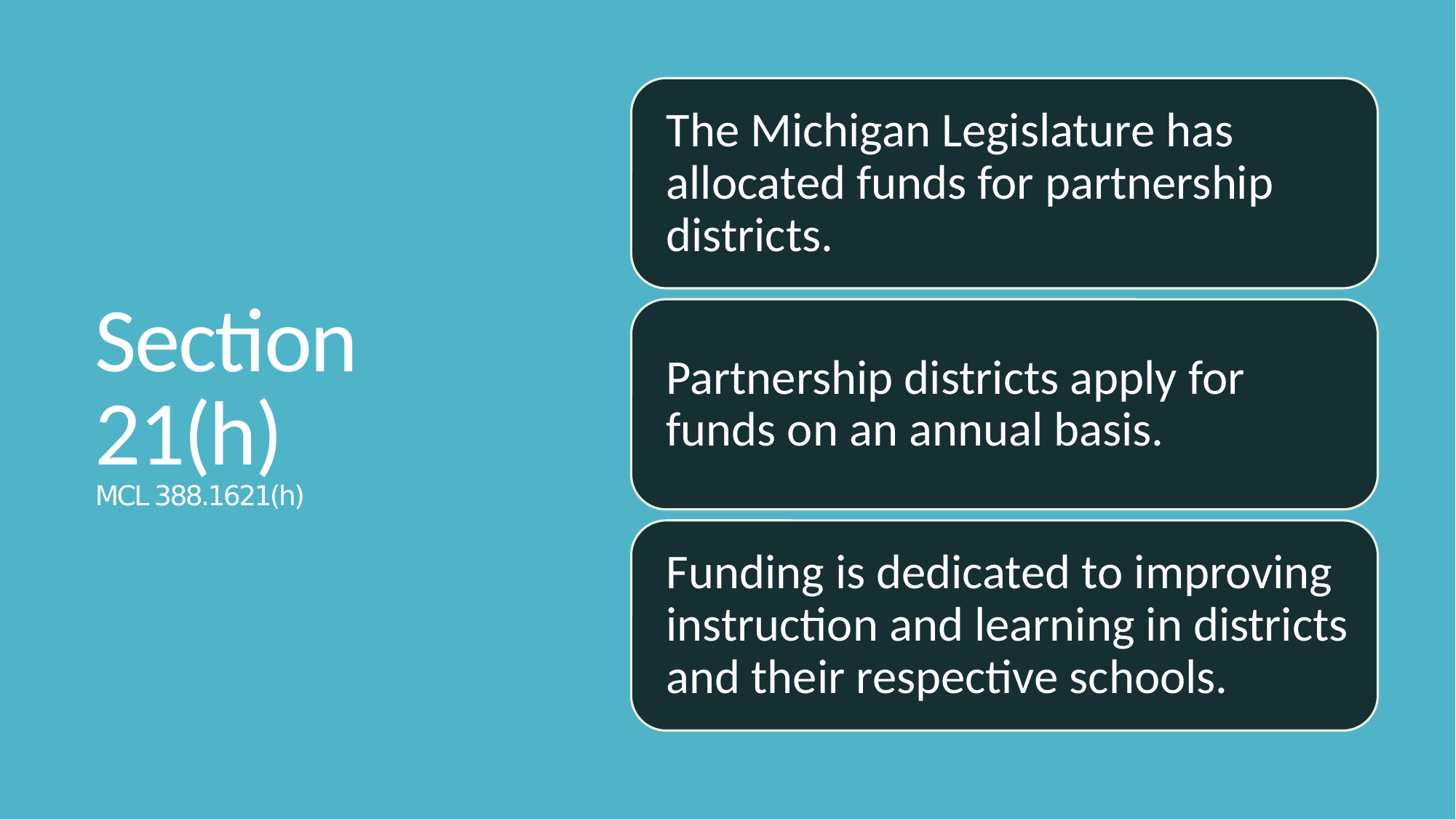

# Section 21(h) MCL 388.1621(h)
The Michigan Legislature has allocated funds for partnership districts.
Partnership districts apply for funds on an annual basis.
Funding is dedicated to improving instruction and learning in districts and their respective schools.